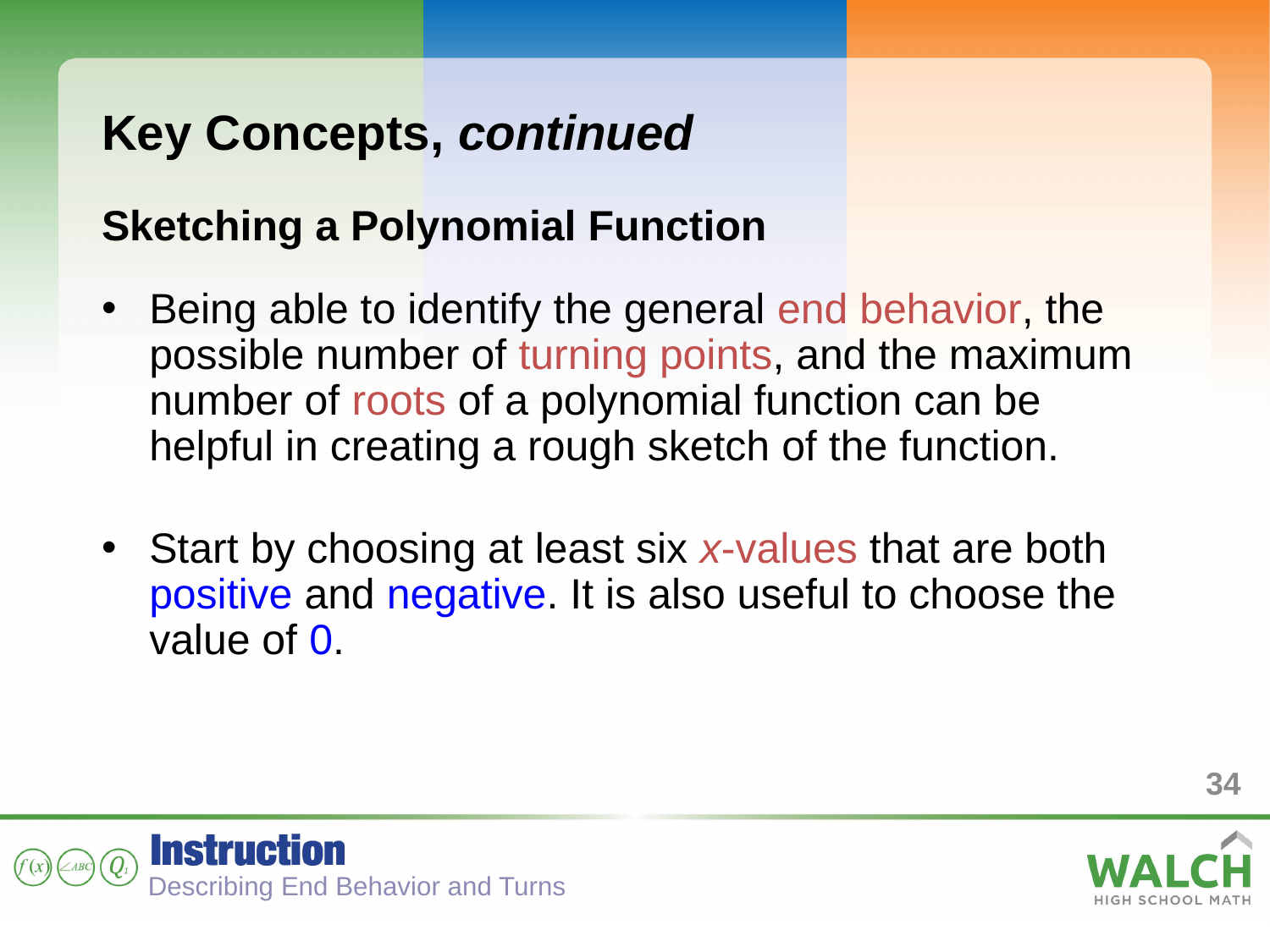

Key Concepts, continued

Sketching a Polynomial Function

Being able to identify the general end behavior, the possible number of turning points, and the maximum number of roots of a polynomial function can be helpful in creating a rough sketch of the function.

Start by choosing at least six x-values that are both positive and negative. It is also useful to choose the value of 0.
34
Describing End Behavior and Turns